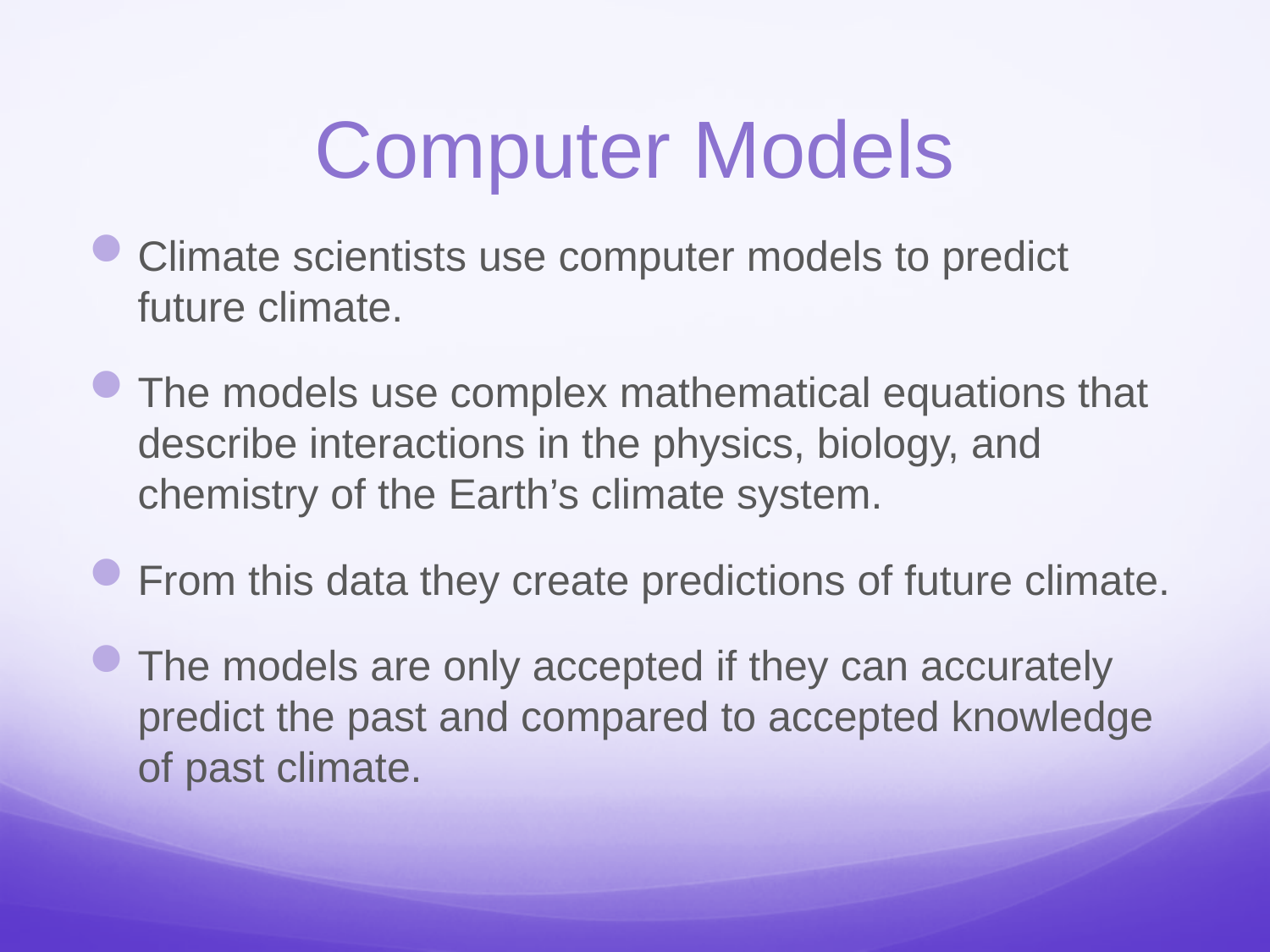

# Computer Models
Climate scientists use computer models to predict future climate.
The models use complex mathematical equations that describe interactions in the physics, biology, and chemistry of the Earth’s climate system.
From this data they create predictions of future climate.
The models are only accepted if they can accurately predict the past and compared to accepted knowledge of past climate.